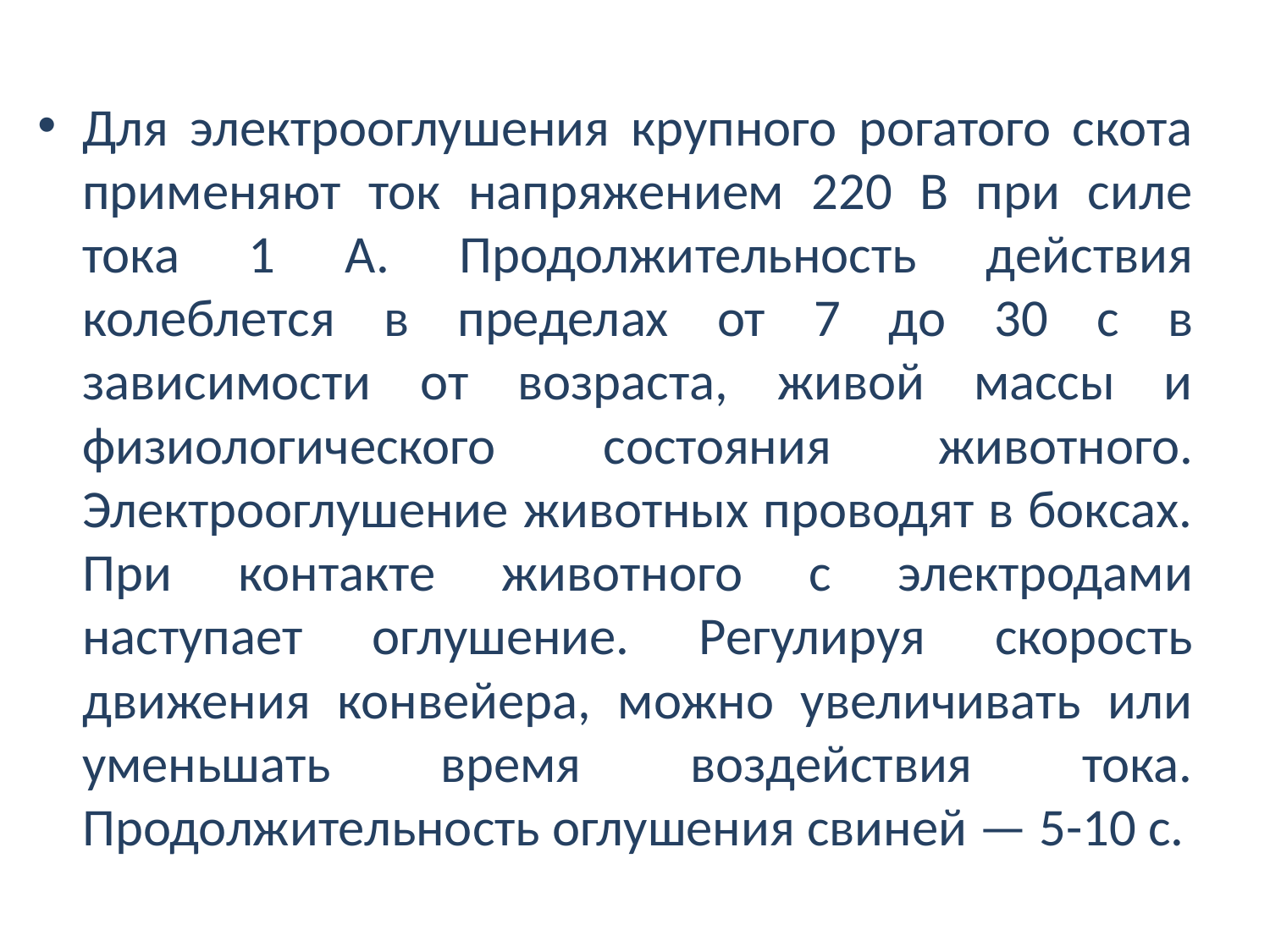

Для электрооглушения крупного рогатого скота применяют ток напряжением 220 В при силе тока 1 А. Продолжительность действия колеблется в пределах от 7 до 30 с в зависимости от возраста, живой массы и физиологического состояния животного. Электрооглушение животных проводят в боксах. При контакте животного с электродами наступает оглушение. Регулируя скорость движения конвейера, можно увеличивать или уменьшать время воздействия тока. Продолжительность оглушения свиней — 5-10 с.